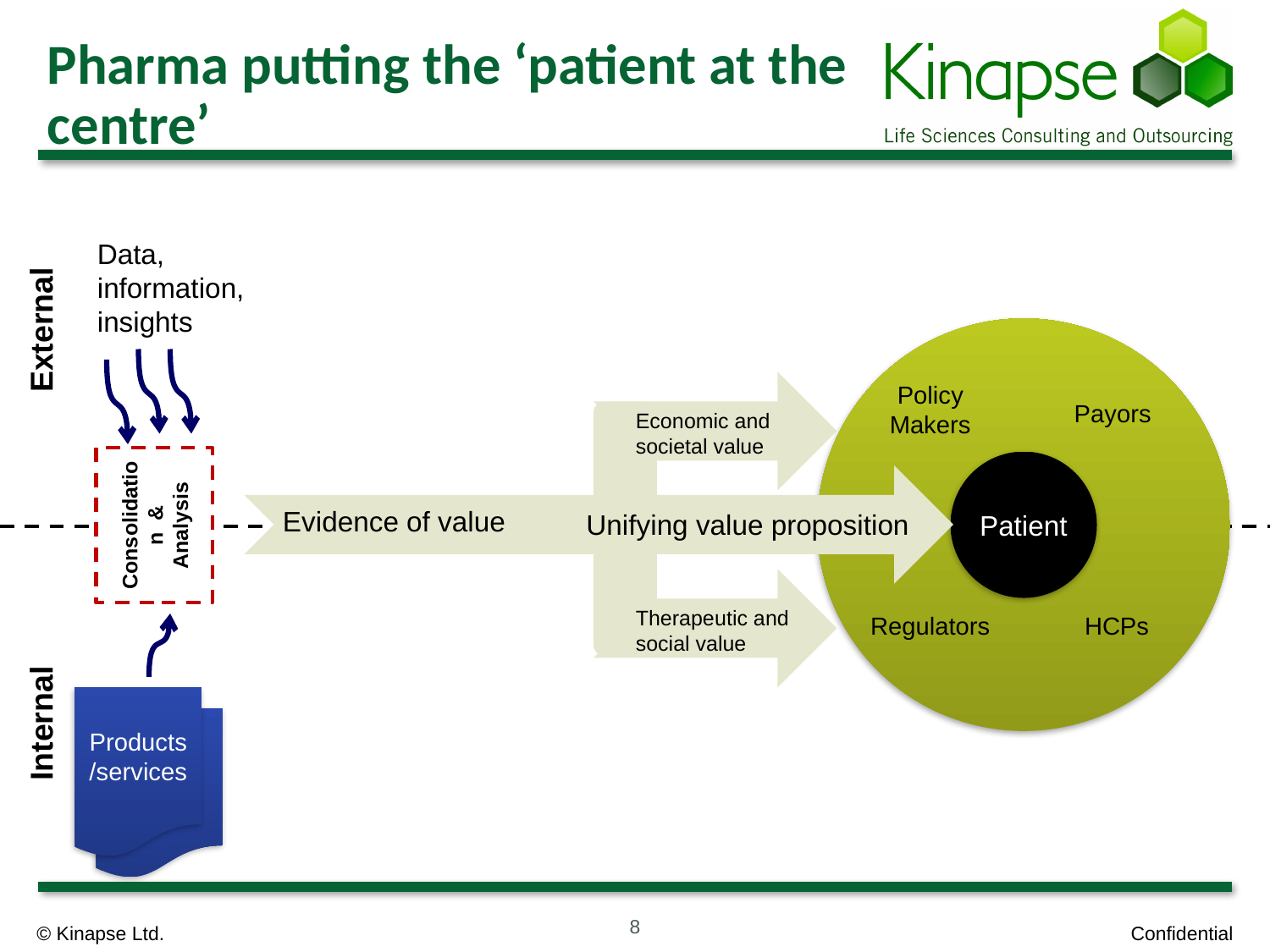

# Pharma putting the ‘patient at the centre’
    Internal 		  External
Data, information, insights

Economic and societal value
Policy Makers
Payors

Consolidation  & Analysis
Patient

Evidence of value
Unifying value proposition
Therapeutic and social value
Regulators
HCPs
Products/services

8